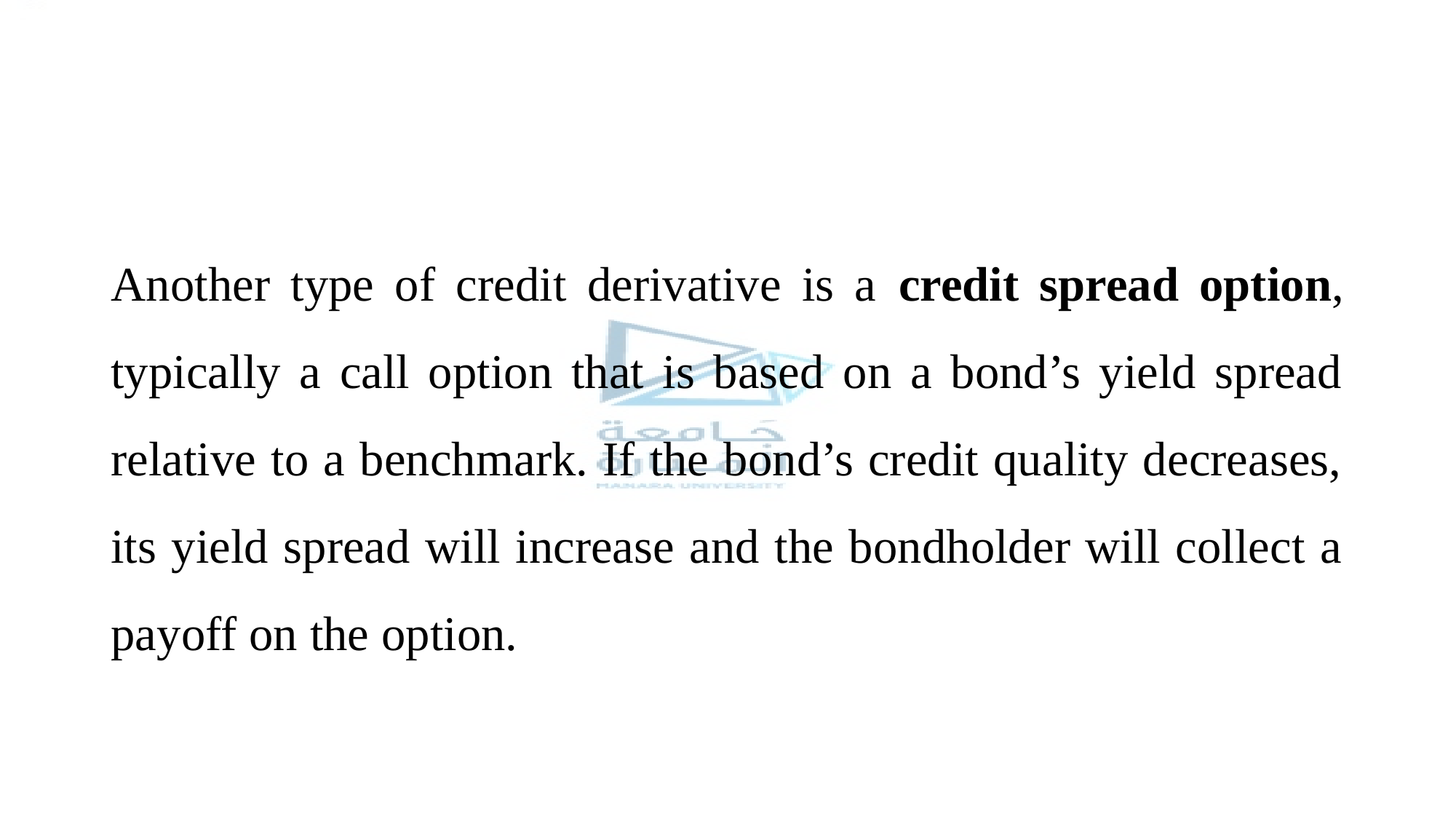

#
Another type of credit derivative is a credit spread option, typically a call option that is based on a bond’s yield spread relative to a benchmark. If the bond’s credit quality decreases, its yield spread will increase and the bondholder will collect a payoff on the option.